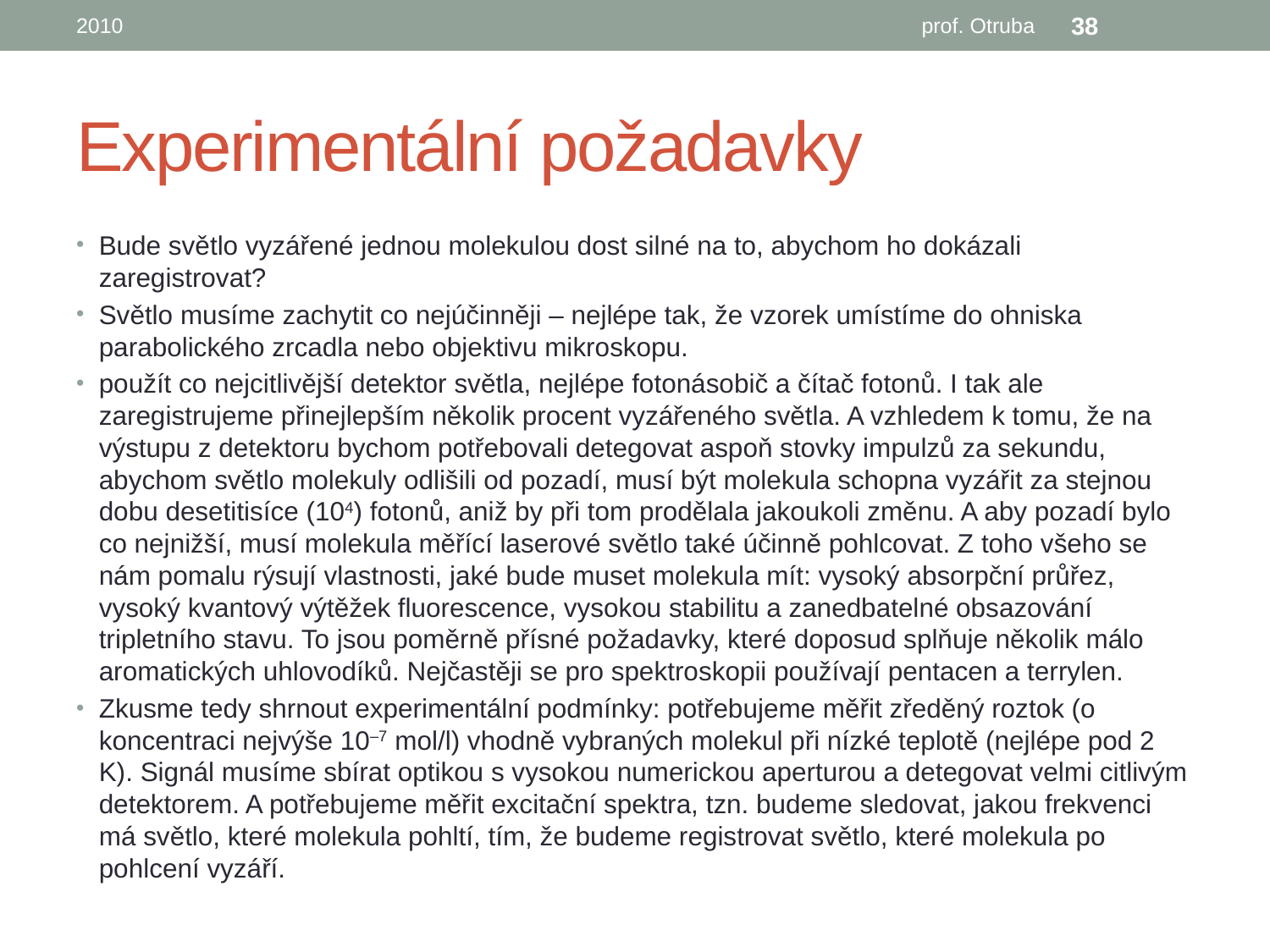

2010
prof. Otruba
38
# Experimentální požadavky
Bude světlo vyzářené jednou molekulou dost silné na to, abychom ho dokázali zaregistrovat?
Světlo musíme zachytit co nejúčinněji – nejlépe tak, že vzorek umístíme do ohniska parabolického zrcadla nebo objektivu mikroskopu.
použít co nejcitlivější detektor světla, nejlépe fotonásobič a čítač fotonů. I tak ale zaregistrujeme přinejlepším několik procent vyzářeného světla. A vzhledem k tomu, že na výstupu z detektoru bychom potřebovali detegovat aspoň stovky impulzů za sekundu, abychom světlo molekuly odlišili od pozadí, musí být molekula schopna vyzářit za stejnou dobu desetitisíce (104) fotonů, aniž by při tom prodělala jakoukoli změnu. A aby pozadí bylo co nejnižší, musí molekula měřící laserové světlo také účinně pohlcovat. Z toho všeho se nám pomalu rýsují vlastnosti, jaké bude muset molekula mít: vysoký absorpční průřez, vysoký kvantový výtěžek fluorescence, vysokou stabilitu a zanedbatelné obsazování tripletního stavu. To jsou poměrně přísné požadavky, které doposud splňuje několik málo aromatických uhlovodíků. Nejčastěji se pro spektroskopii používají pentacen a terrylen.
Zkusme tedy shrnout experimentální podmínky: potřebujeme měřit zředěný roztok (o koncentraci nejvýše 10–7 mol/l) vhodně vybraných molekul při nízké teplotě (nejlépe pod 2 K). Signál musíme sbírat optikou s vysokou numerickou aperturou a detegovat velmi citlivým detektorem. A potřebujeme měřit excitační spektra, tzn. budeme sledovat, jakou frekvenci má světlo, které molekula pohltí, tím, že budeme registrovat světlo, které molekula po pohlcení vyzáří.